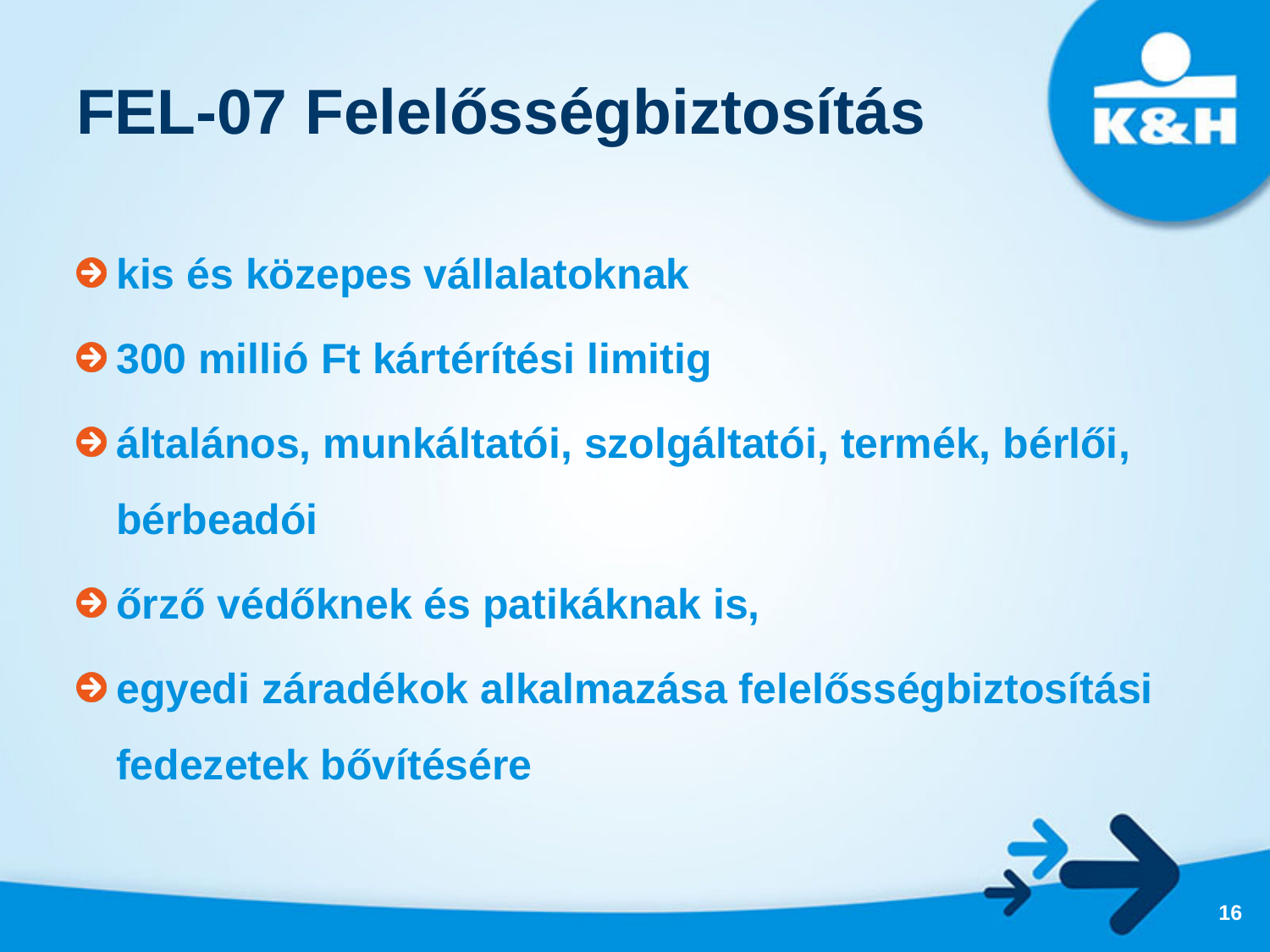

FEL-07 Felelősségbiztosítás
kis és közepes vállalatoknak
300 millió Ft kártérítési limitig
általános, munkáltatói, szolgáltatói, termék, bérlői, bérbeadói
őrző védőknek és patikáknak is,
egyedi záradékok alkalmazása felelősségbiztosítási fedezetek bővítésére
16